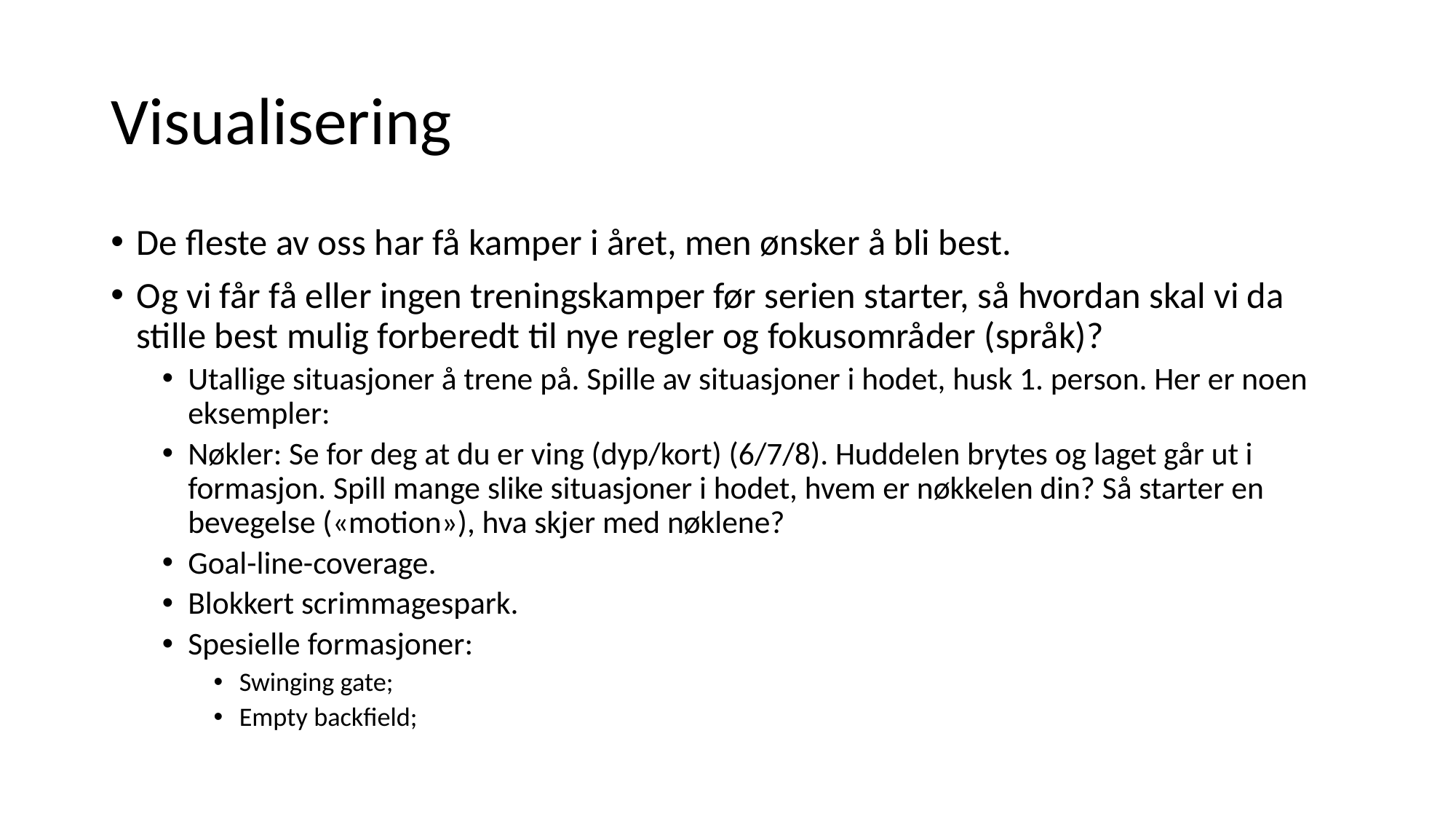

# Visualisering
De fleste av oss har få kamper i året, men ønsker å bli best.
Og vi får få eller ingen treningskamper før serien starter, så hvordan skal vi da stille best mulig forberedt til nye regler og fokusområder (språk)?
Utallige situasjoner å trene på. Spille av situasjoner i hodet, husk 1. person. Her er noen eksempler:
Nøkler: Se for deg at du er ving (dyp/kort) (6/7/8). Huddelen brytes og laget går ut i formasjon. Spill mange slike situasjoner i hodet, hvem er nøkkelen din? Så starter en bevegelse («motion»), hva skjer med nøklene?
Goal-line-coverage.
Blokkert scrimmagespark.
Spesielle formasjoner:
Swinging gate;
Empty backfield;